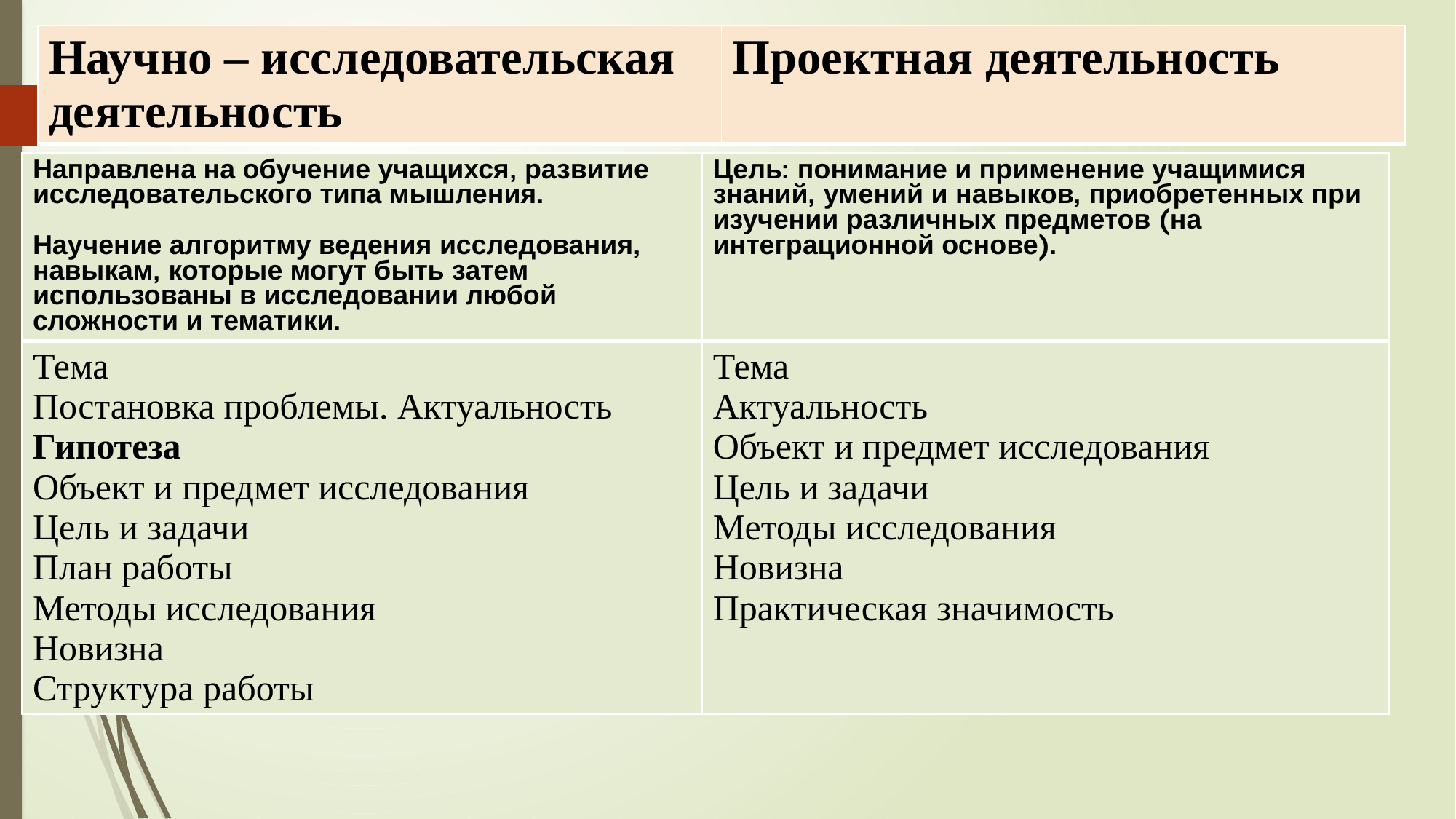

| Научно – исследовательская деятельность | Проектная деятельность |
| --- | --- |
| Направлена на обучение учащихся, развитие исследовательского типа мышления. Научение алгоритму ведения исследования, навыкам, которые могут быть затем использованы в исследовании любой сложности и тематики. | Цель: понимание и применение учащимися знаний, умений и навыков, приобретенных при изучении различных предметов (на интеграционной основе). |
| --- | --- |
| Тема Постановка проблемы. Актуальность Гипотеза Объект и предмет исследования Цель и задачи План работы Методы исследования Новизна Структура работы | Тема Актуальность Объект и предмет исследования Цель и задачи Методы исследования Новизна Практическая значимость |